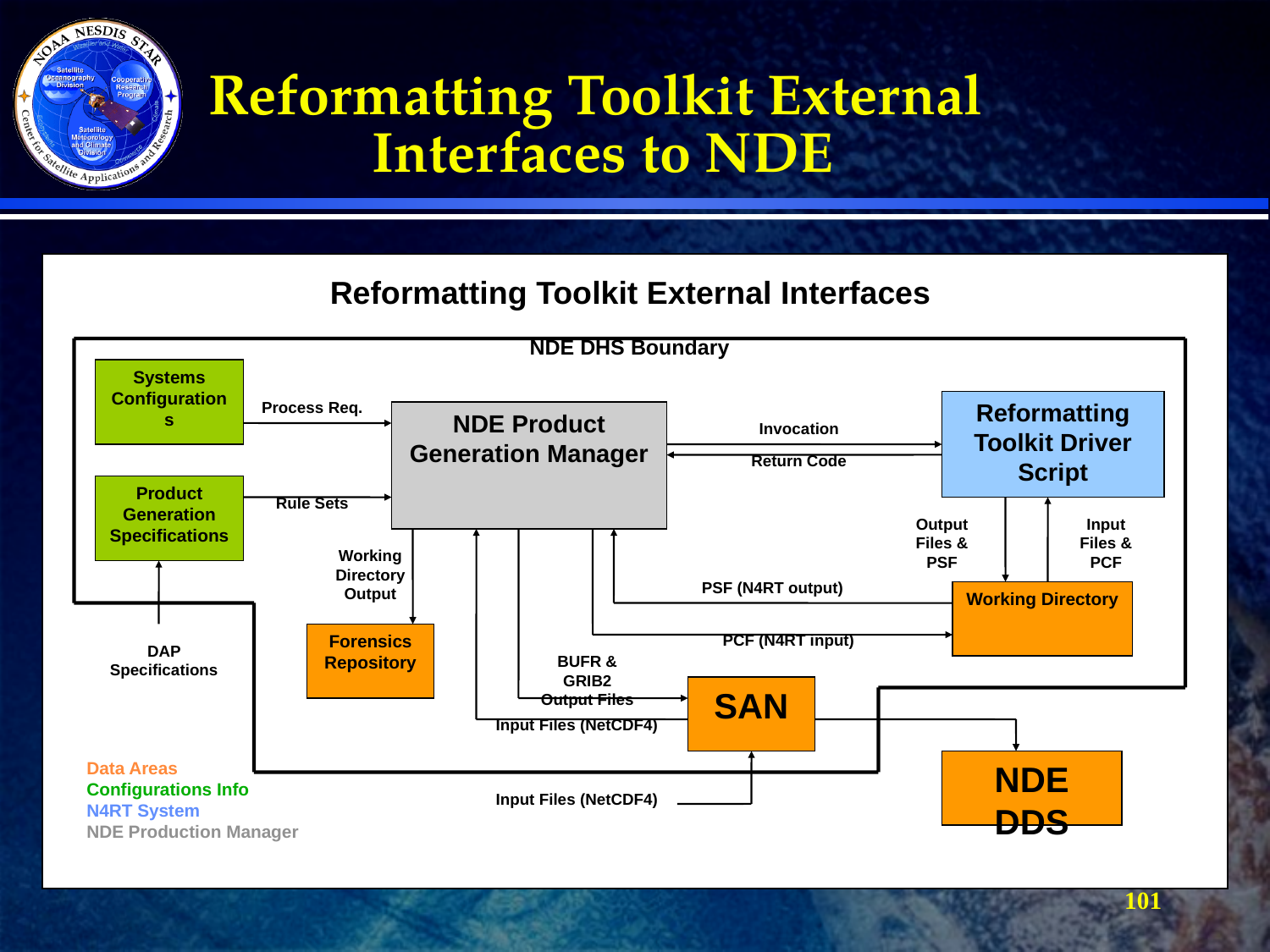

# Reformatting Toolkit External Interfaces to NDE
NDE DHS Boundary

Reformatting Toolkit External Interfaces
Systems Configurations
NDE Product Generation Manager
Reformatting Toolkit Driver Script

Process Req.
Invocation
Return Code

Product Generation Specifications
Rule Sets

PSF (N4RT output)
Output Files & PSF
Input Files & PCF

Working Directory Output

PCF (N4RT input)

Working Directory

DAP Specifications
Forensics Repository
BUFR & GRIB2
Output Files

Input Files (NetCDF4)

SAN
Input Files (NetCDF4)
Data Areas
Configurations Info
N4RT System
NDE Production Manager

NDE DDS

101